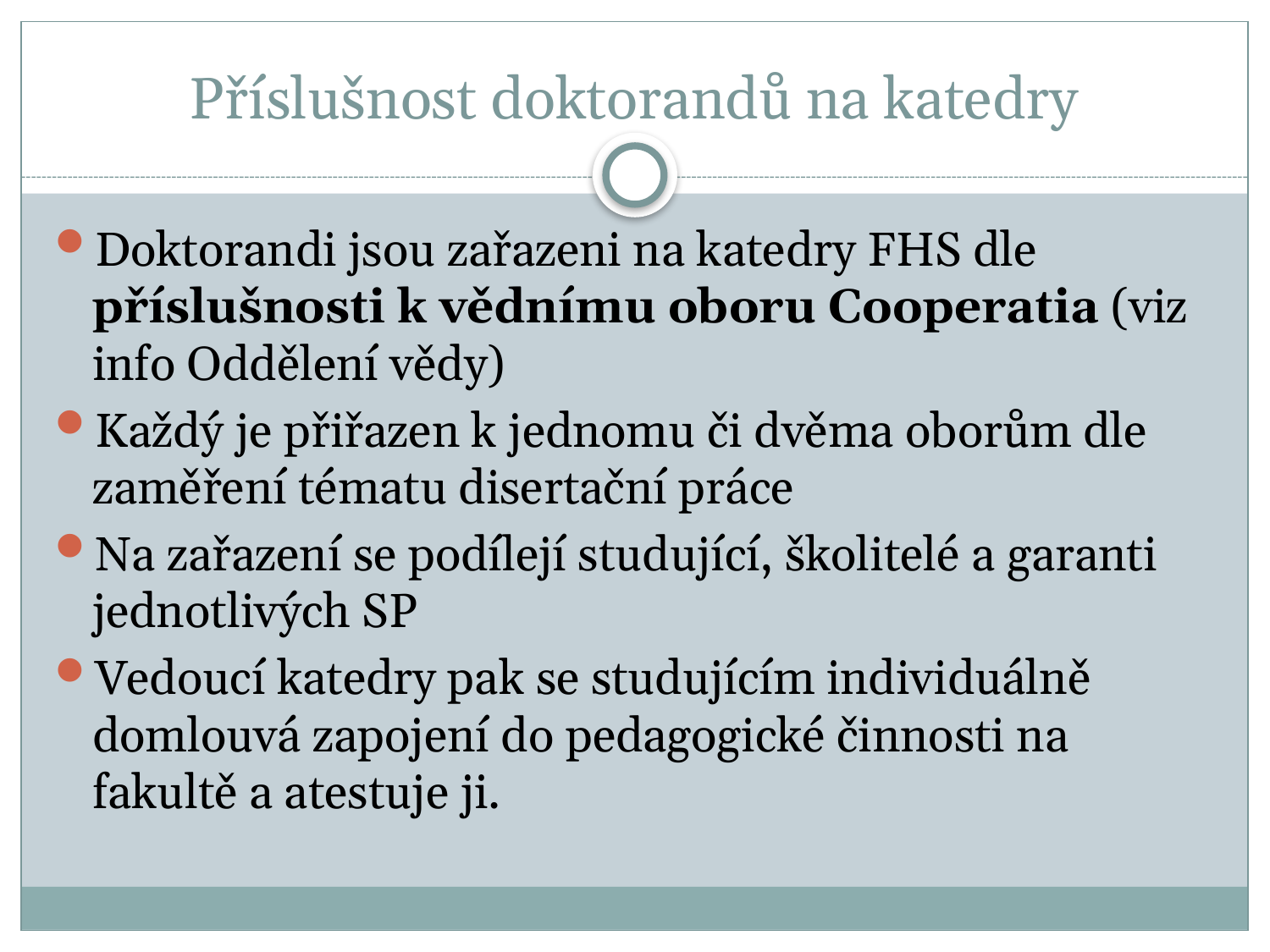

# Příslušnost doktorandů na katedry
Doktorandi jsou zařazeni na katedry FHS dle příslušnosti k vědnímu oboru Cooperatia (viz info Oddělení vědy)
Každý je přiřazen k jednomu či dvěma oborům dle zaměření tématu disertační práce
Na zařazení se podílejí studující, školitelé a garanti jednotlivých SP
Vedoucí katedry pak se studujícím individuálně domlouvá zapojení do pedagogické činnosti na fakultě a atestuje ji.